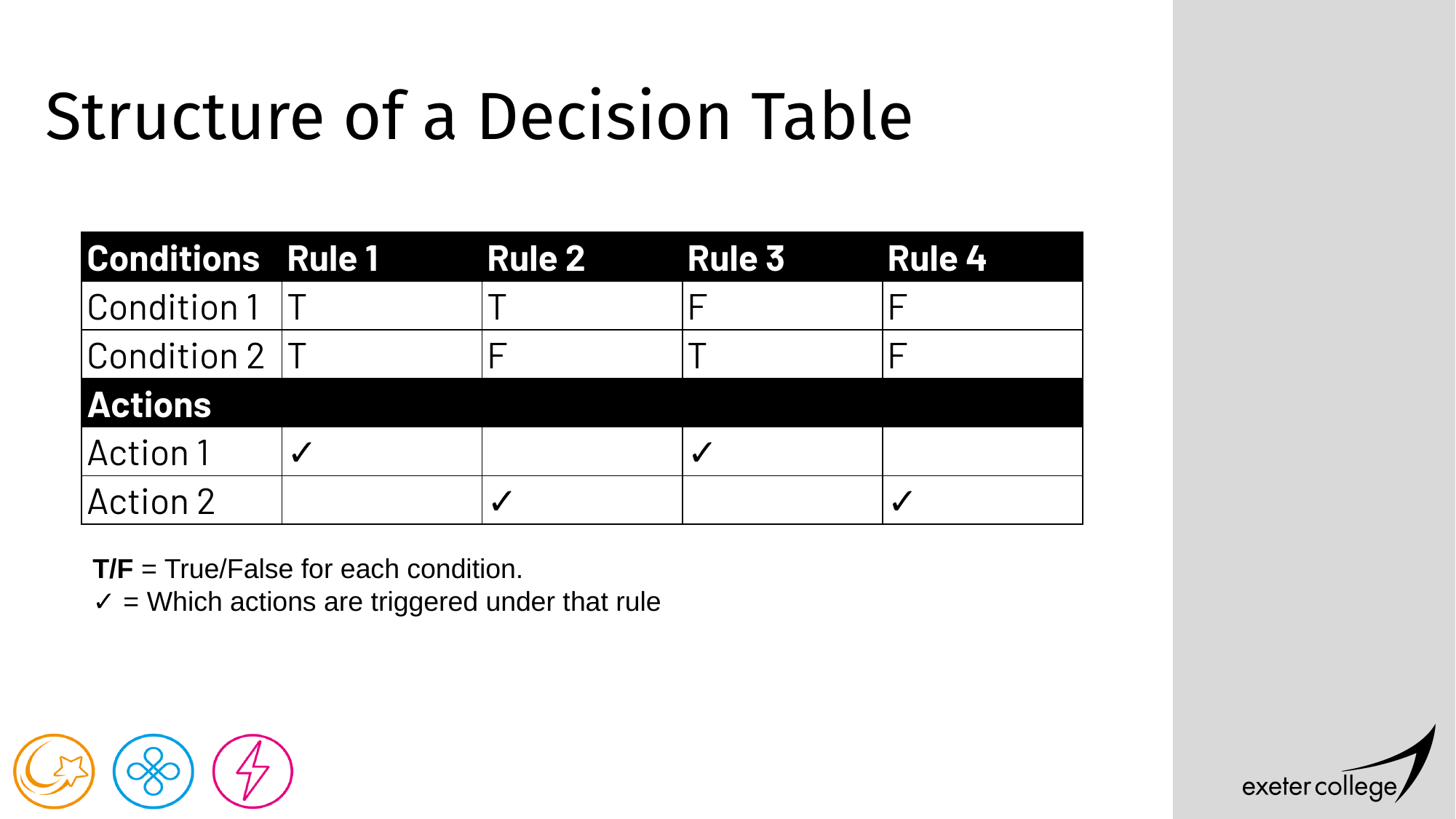

# Structure of a Decision Table
| Conditions | Rule 1 | Rule 2 | Rule 3 | Rule 4 |
| --- | --- | --- | --- | --- |
| Condition 1 | T | T | F | F |
| Condition 2 | T | F | T | F |
| Actions |  |  |  |  |
| Action 1 | ✓ |  | ✓ |  |
| Action 2 |  | ✓ |  | ✓ |
T/F = True/False for each condition.
✓ = Which actions are triggered under that rule